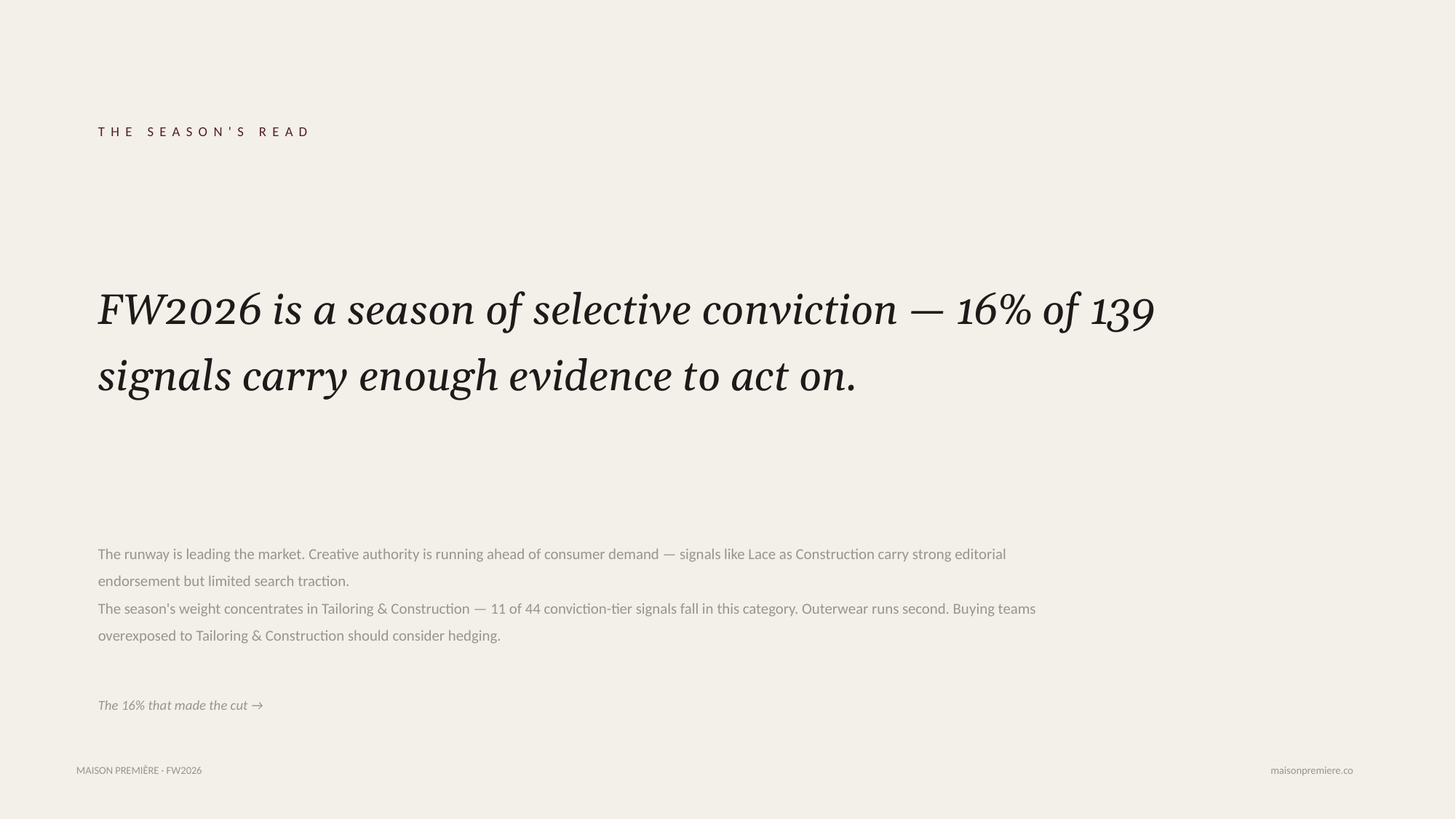

THE SEASON'S READ
FW2026 is a season of selective conviction — 16% of 139 signals carry enough evidence to act on.
The runway is leading the market. Creative authority is running ahead of consumer demand — signals like Lace as Construction carry strong editorial endorsement but limited search traction.
The season's weight concentrates in Tailoring & Construction — 11 of 44 conviction-tier signals fall in this category. Outerwear runs second. Buying teams overexposed to Tailoring & Construction should consider hedging.
The 16% that made the cut →
MAISON PREMIÈRE · FW2026
maisonpremiere.co